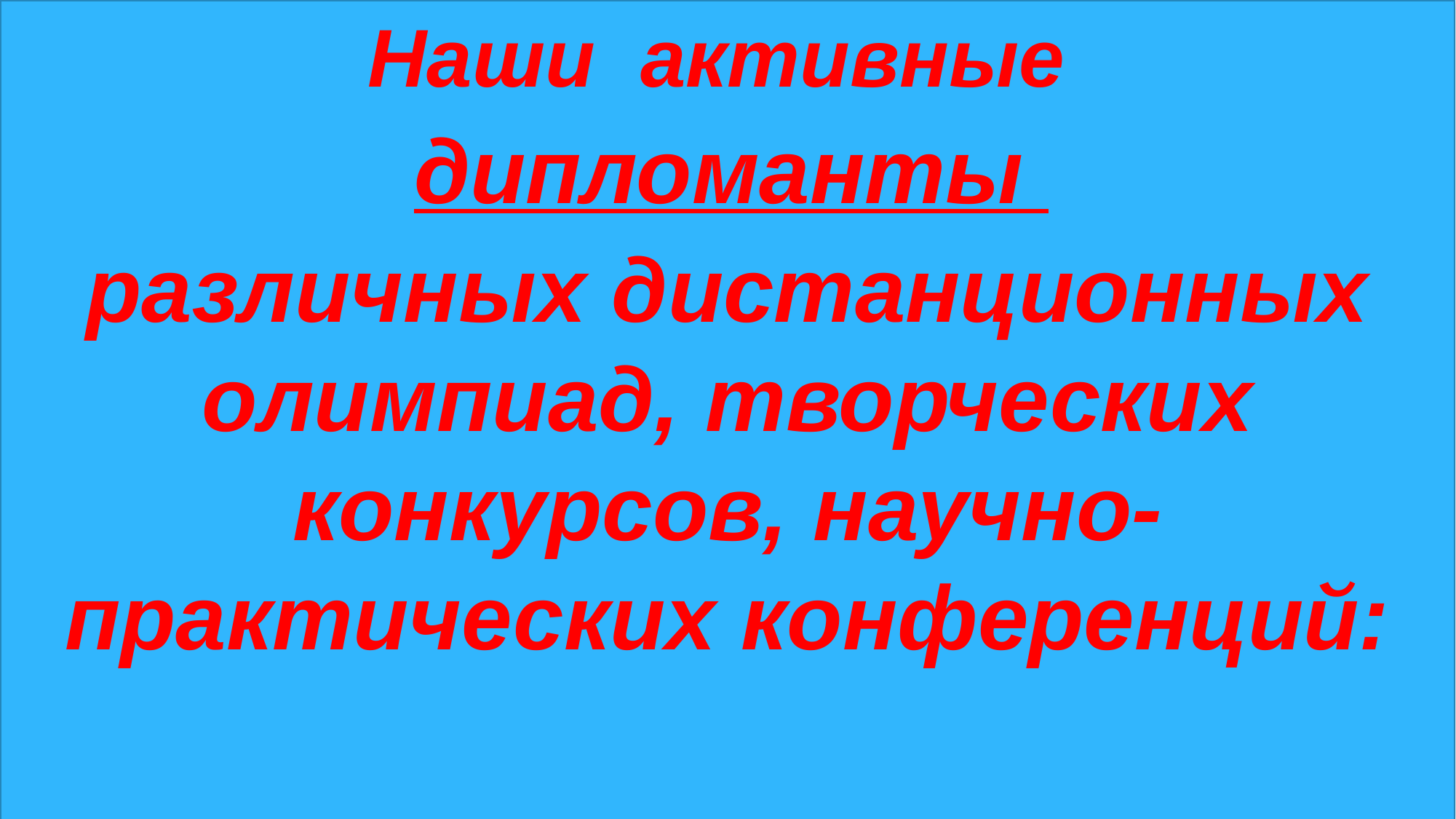

Наши  активные
 дипломанты
различных дистанционных олимпиад, творческих конкурсов, научно-практических конференций:
#